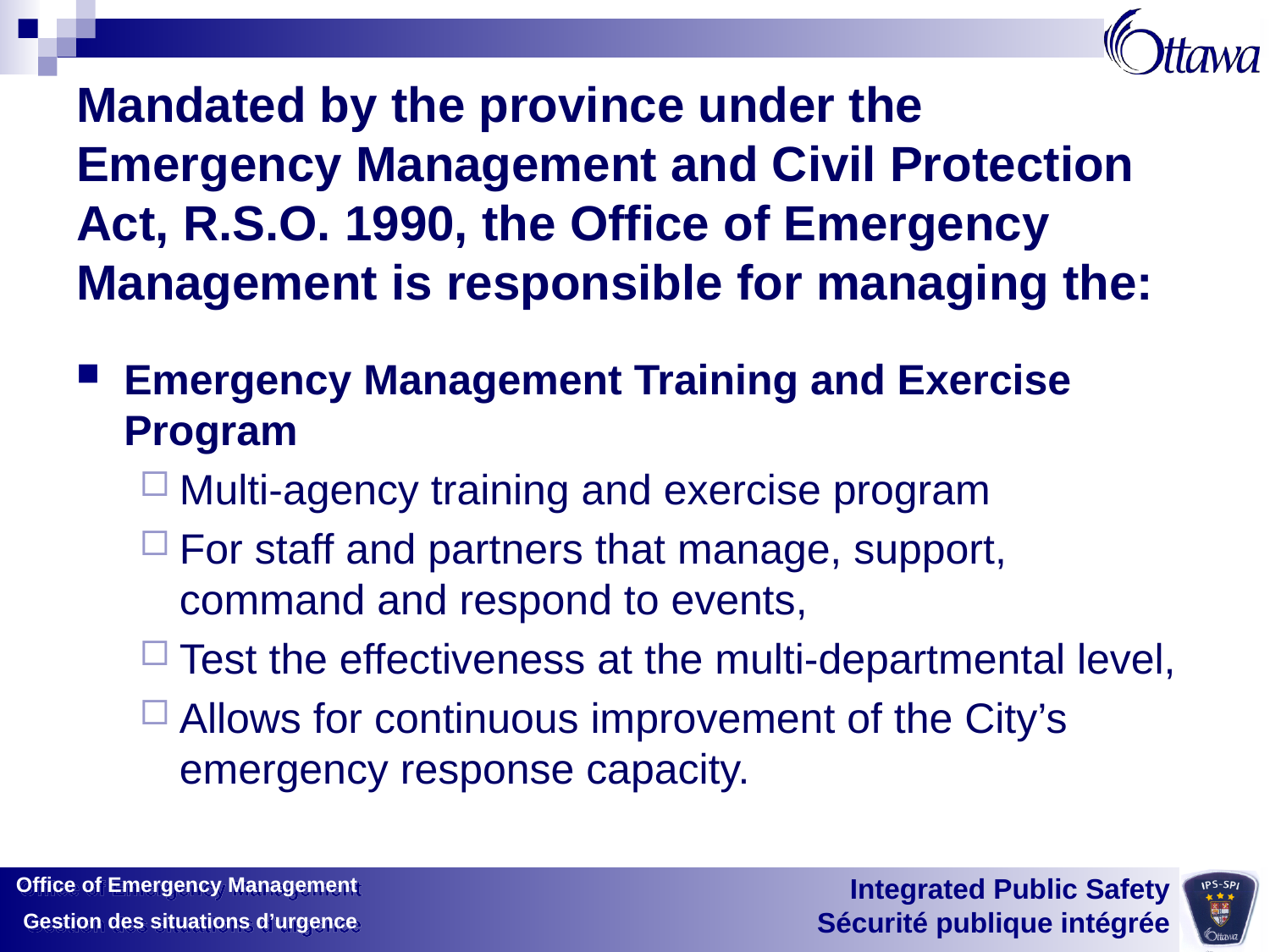

# Mandated by the province under the Emergency Management and Civil Protection Act, R.S.O. 1990, the Office of Emergency Management is responsible for managing the:
Emergency Management Training and Exercise Program
Multi-agency training and exercise program
For staff and partners that manage, support, command and respond to events,
Test the effectiveness at the multi-departmental level,
Allows for continuous improvement of the City’s emergency response capacity.